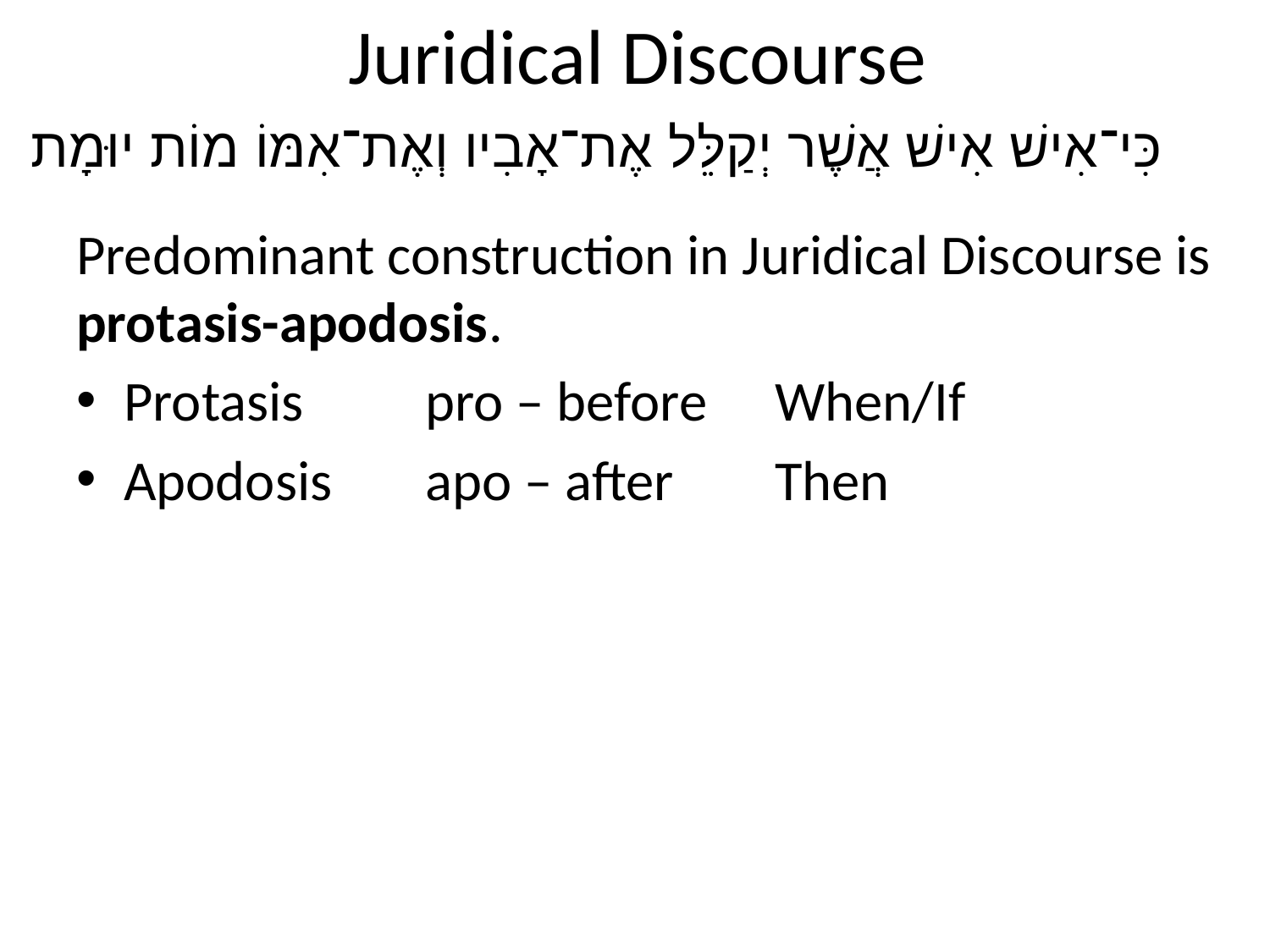

# Juridical Discourse
כִּי־אִישׁ אִישׁ אֲשֶׁר יְקַלֵּל אֶת־אָבִיו וְאֶת־אִמּוֹ מוֹת יוּמָת
Predominant construction in Juridical Discourse is protasis-apodosis.
Protasis	pro – before	When/If
Apodosis	apo – after	Then